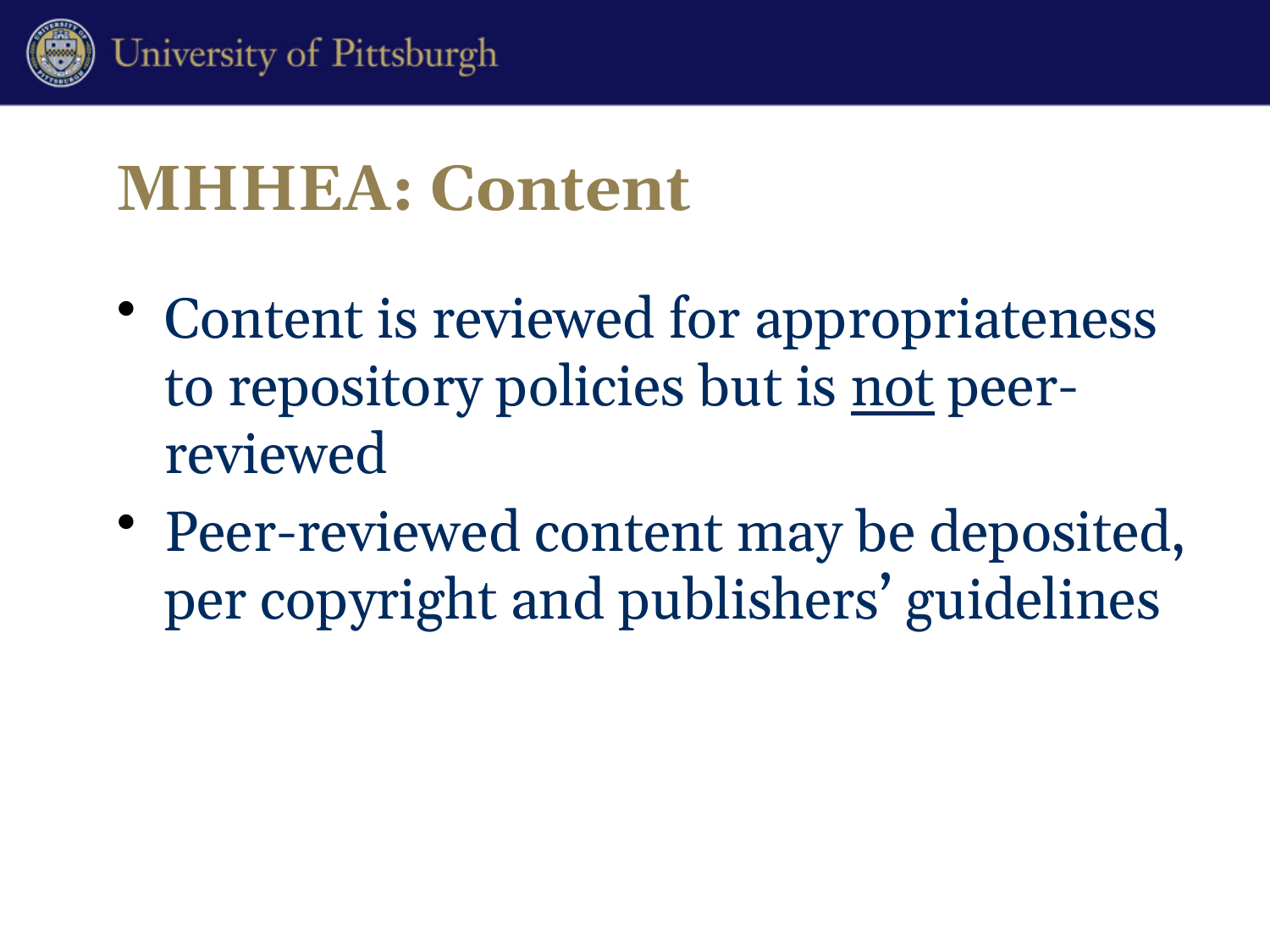

# MHHEA: Content
Content is reviewed for appropriateness to repository policies but is not peer-reviewed
Peer-reviewed content may be deposited, per copyright and publishers’ guidelines